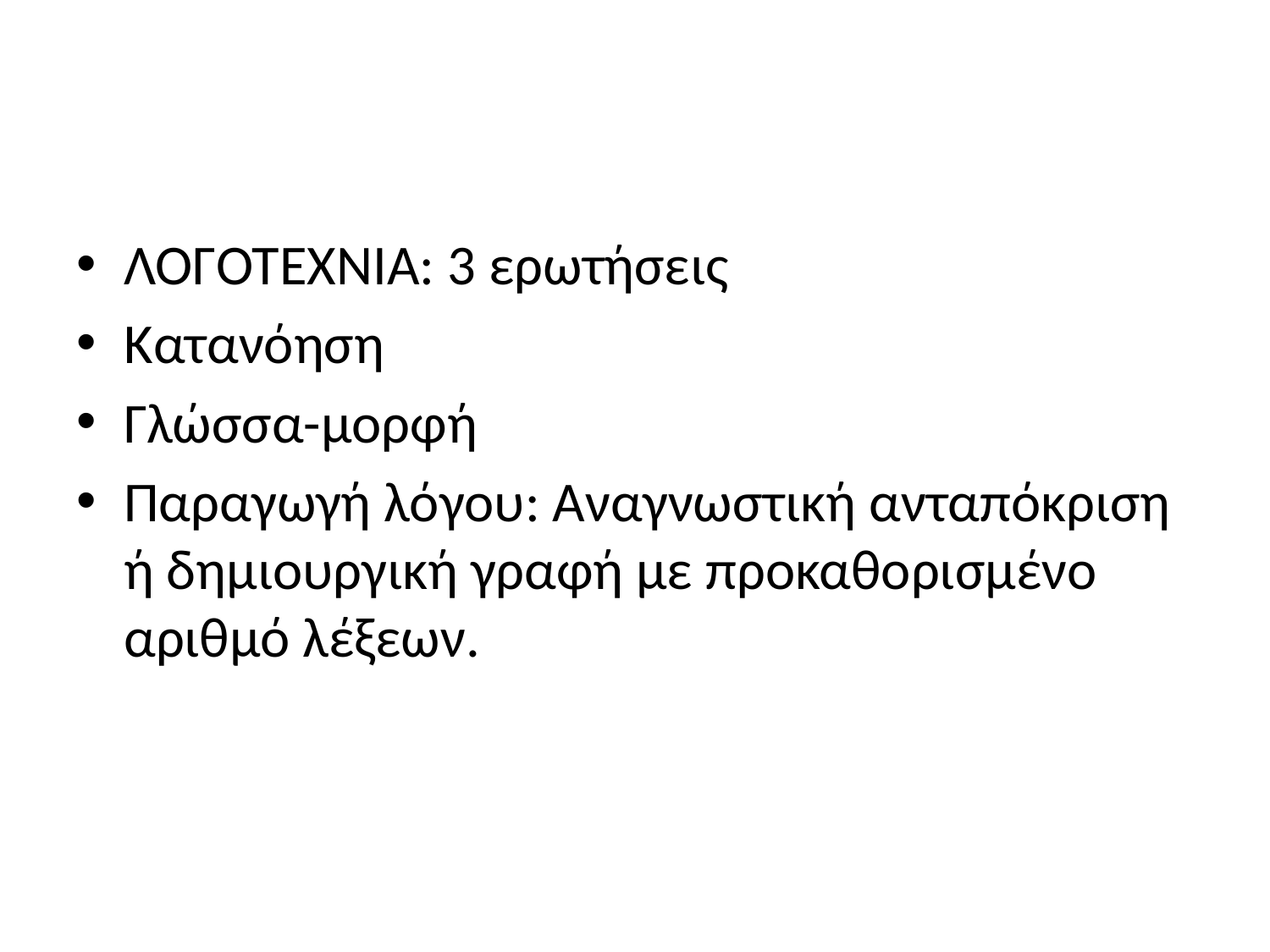

ΛΟΓΟΤΕΧΝΙΑ: 3 ερωτήσεις
Κατανόηση
Γλώσσα-μορφή
Παραγωγή λόγου: Αναγνωστική ανταπόκριση ή δημιουργική γραφή με προκαθορισμένο αριθμό λέξεων.